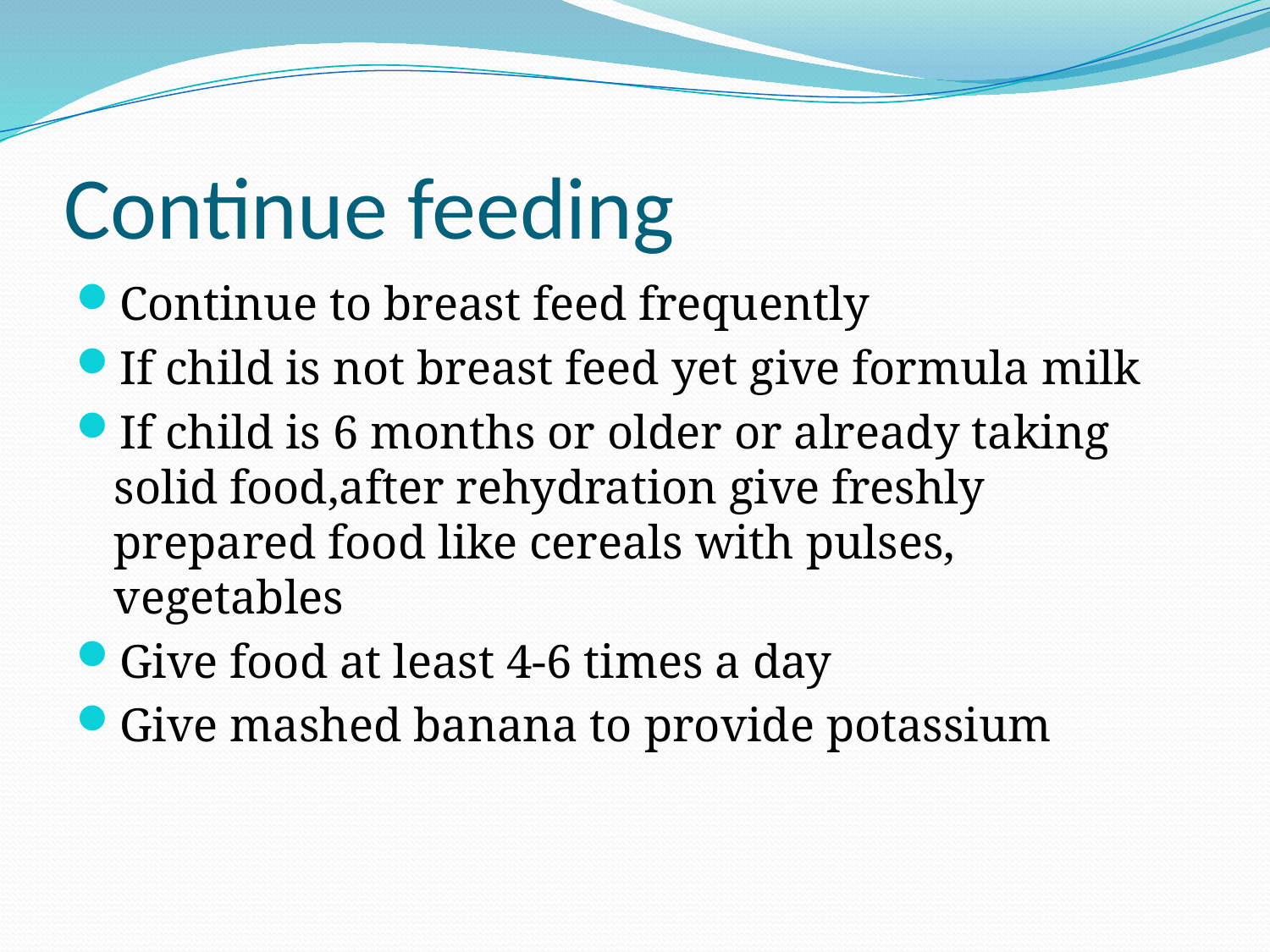

# Continue feeding
Continue to breast feed frequently
If child is not breast feed yet give formula milk
If child is 6 months or older or already taking solid food,after rehydration give freshly prepared food like cereals with pulses, vegetables
Give food at least 4-6 times a day
Give mashed banana to provide potassium